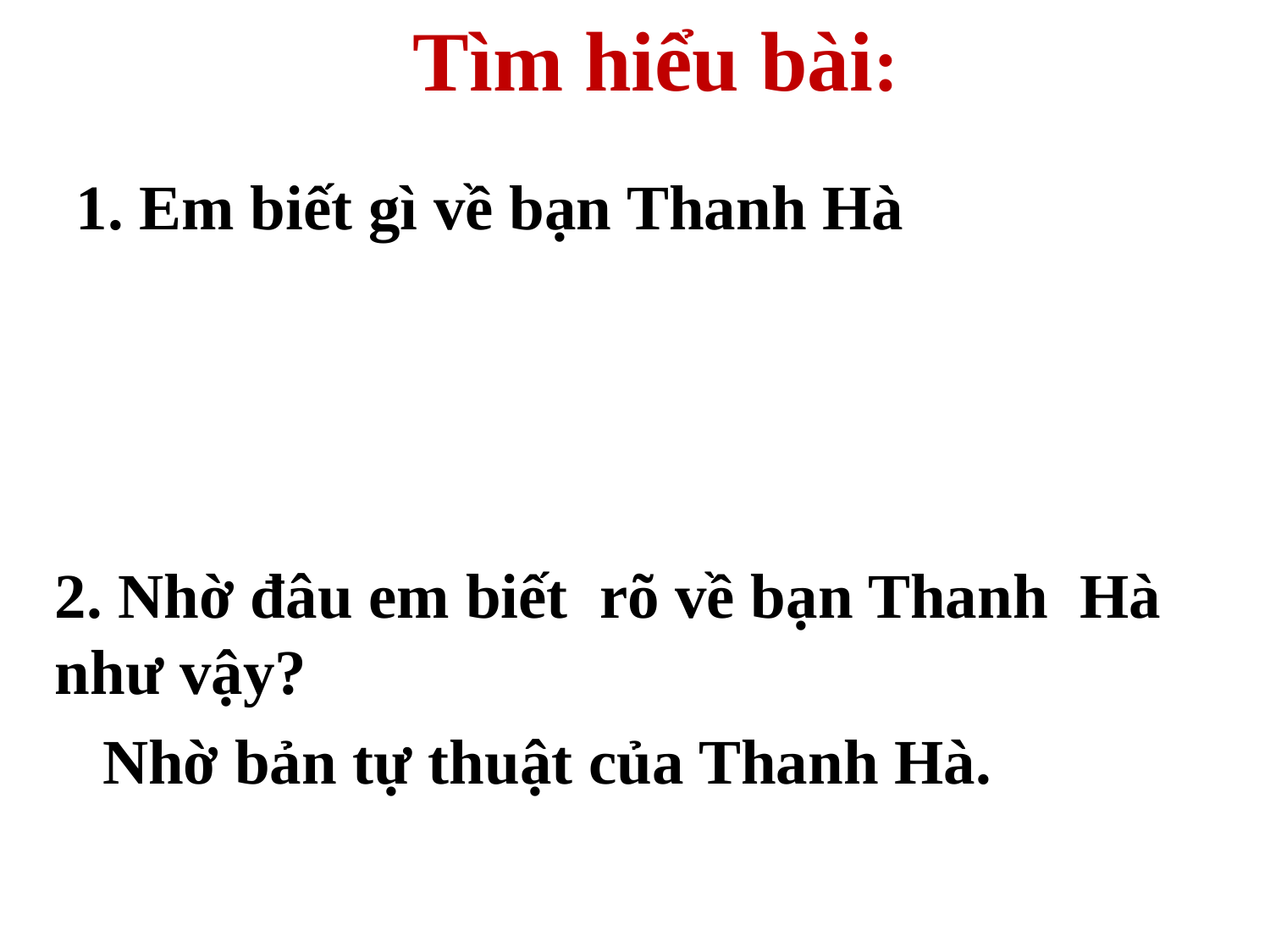

Tìm hiểu bài:
1. Em biết gì về bạn Thanh Hà
2. Nhờ đâu em biết  rõ về bạn Thanh  Hà như vậy?
 Nhờ bản tự thuật của Thanh Hà.